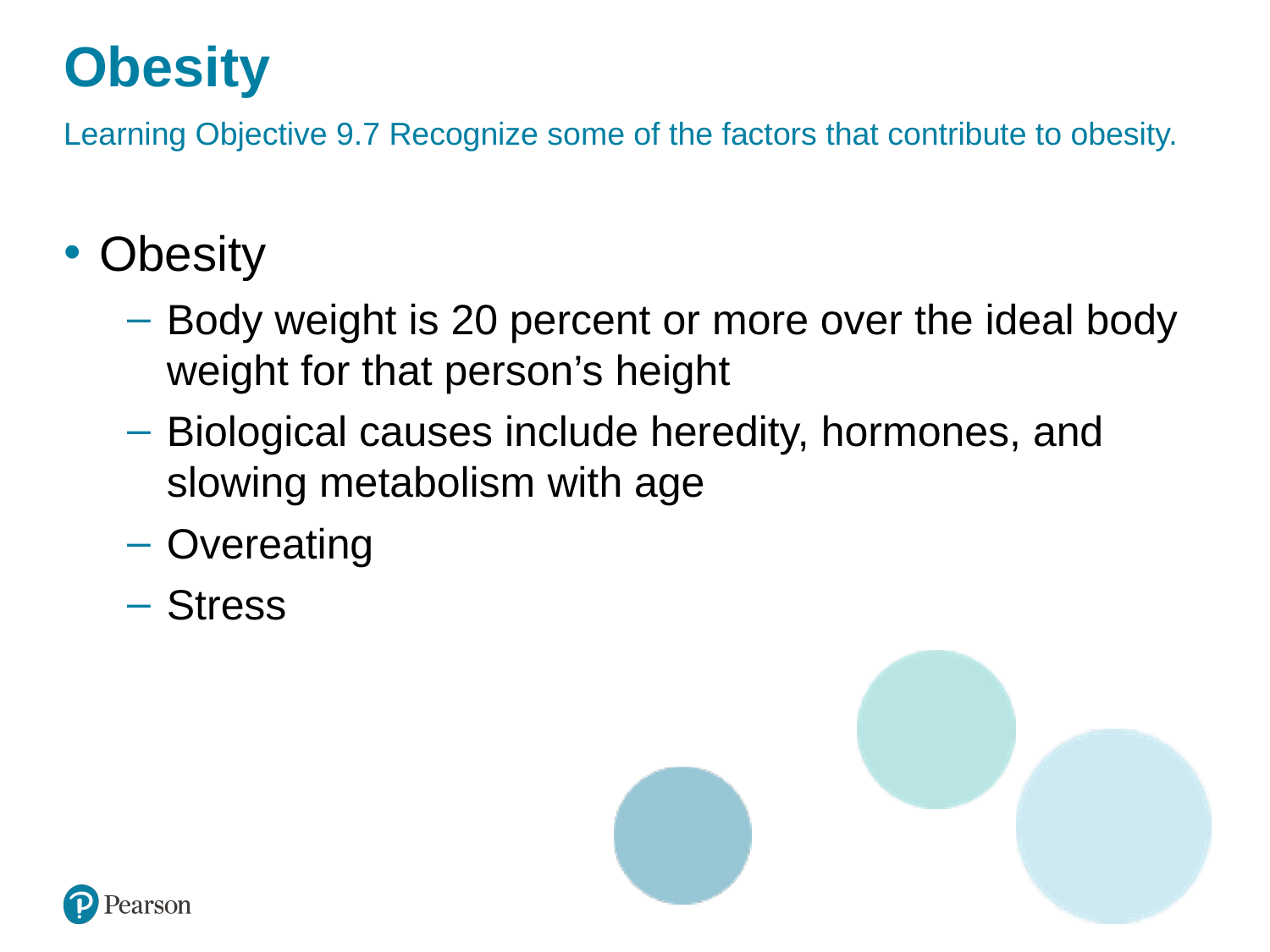

# Obesity
Learning Objective 9.7 Recognize some of the factors that contribute to obesity.
Obesity
Body weight is 20 percent or more over the ideal body weight for that person’s height
Biological causes include heredity, hormones, and slowing metabolism with age
Overeating
Stress